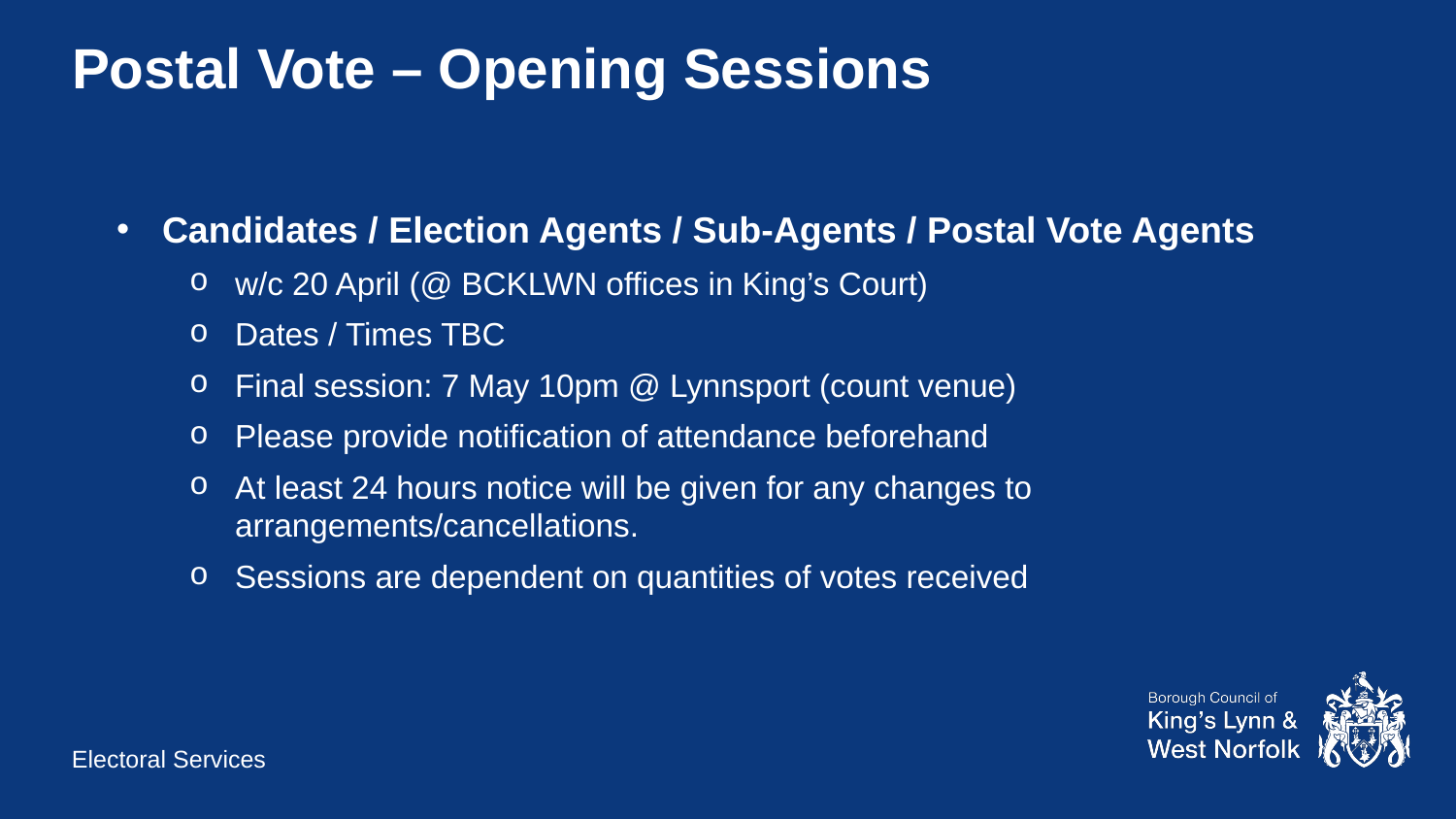

# Postal Vote – Opening Sessions
Candidates / Election Agents / Sub-Agents / Postal Vote Agents
w/c 20 April (@ BCKLWN offices in King’s Court)
Dates / Times TBC
Final session: 7 May 10pm @ Lynnsport (count venue)
Please provide notification of attendance beforehand
At least 24 hours notice will be given for any changes to arrangements/cancellations.
Sessions are dependent on quantities of votes received

Electoral Services